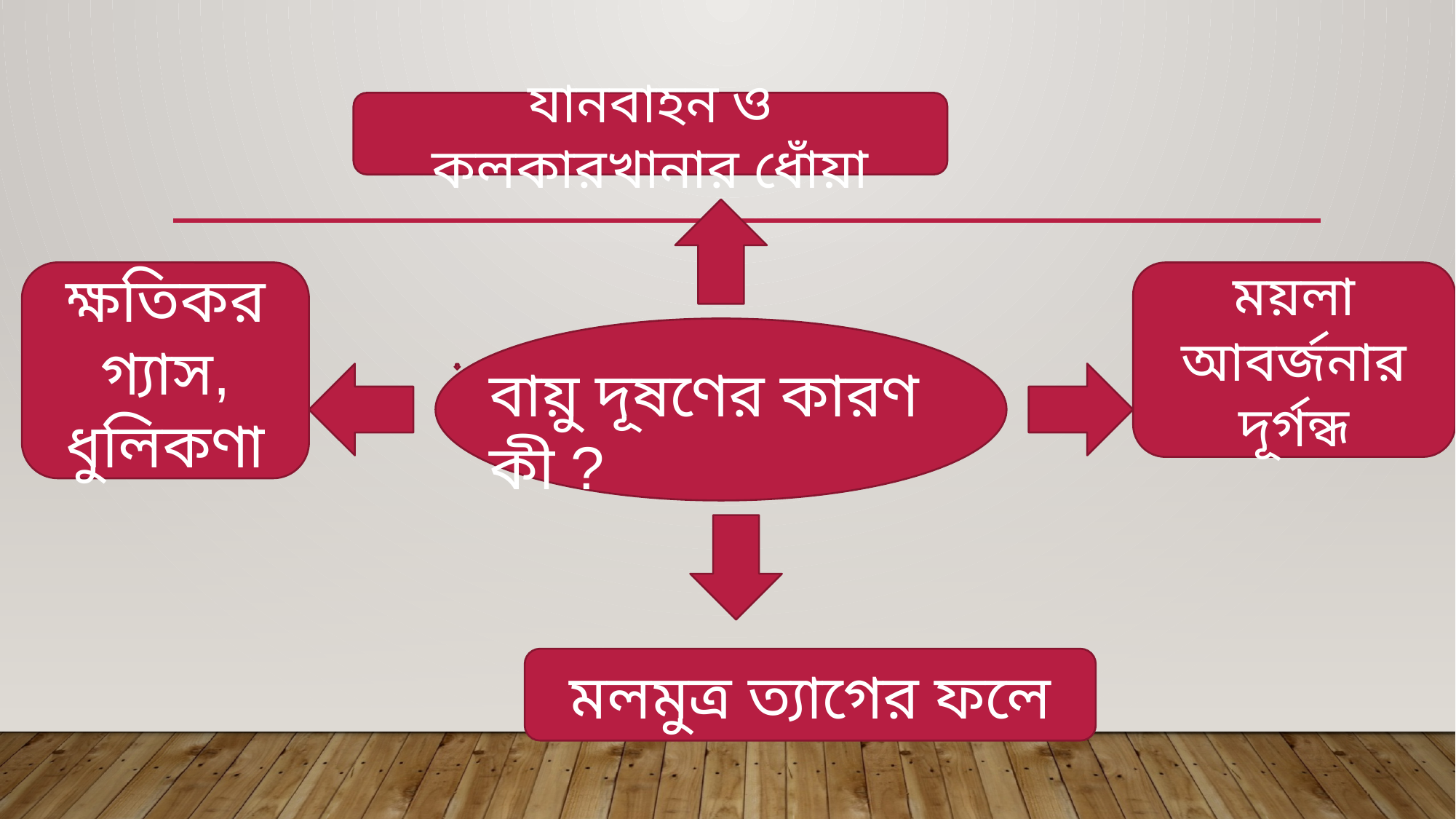

যানবাহন ও কলকারখানার ধোঁয়া

ময়লা আবর্জনার দূর্গন্ধ
ক্ষতিকর গ্যাস, ধুলিকণা

বায়ু দূষণের কারণ কী ?

মলমুত্র ত্যাগের ফলে